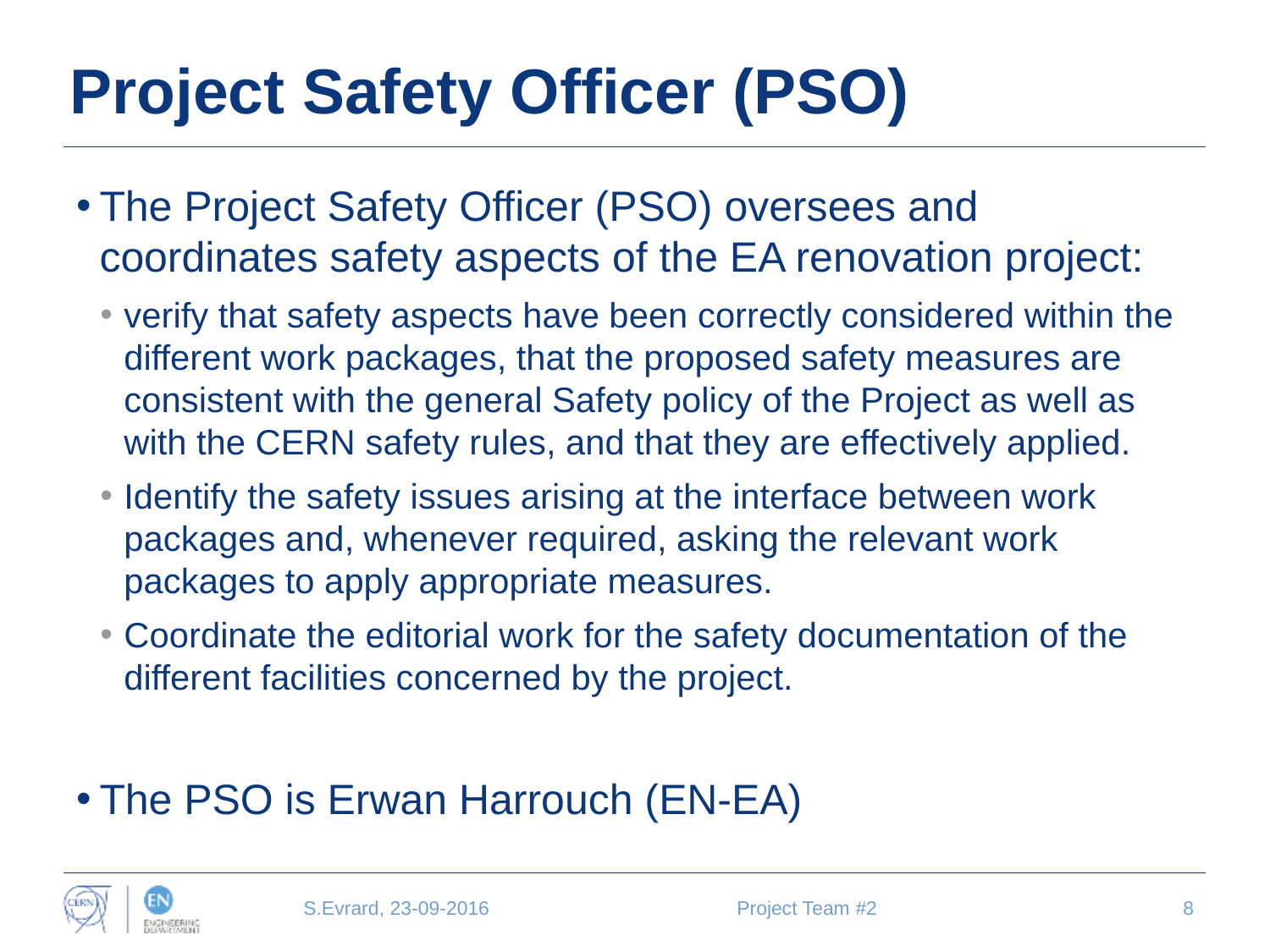

# Project Safety Officer (PSO)
The Project Safety Officer (PSO) oversees and coordinates safety aspects of the EA renovation project:
verify that safety aspects have been correctly considered within the different work packages, that the proposed safety measures are consistent with the general Safety policy of the Project as well as with the CERN safety rules, and that they are effectively applied.
Identify the safety issues arising at the interface between work packages and, whenever required, asking the relevant work packages to apply appropriate measures.
Coordinate the editorial work for the safety documentation of the different facilities concerned by the project.

The PSO is Erwan Harrouch (EN-EA)
S.Evrard, 23-09-2016
Project Team #2
8